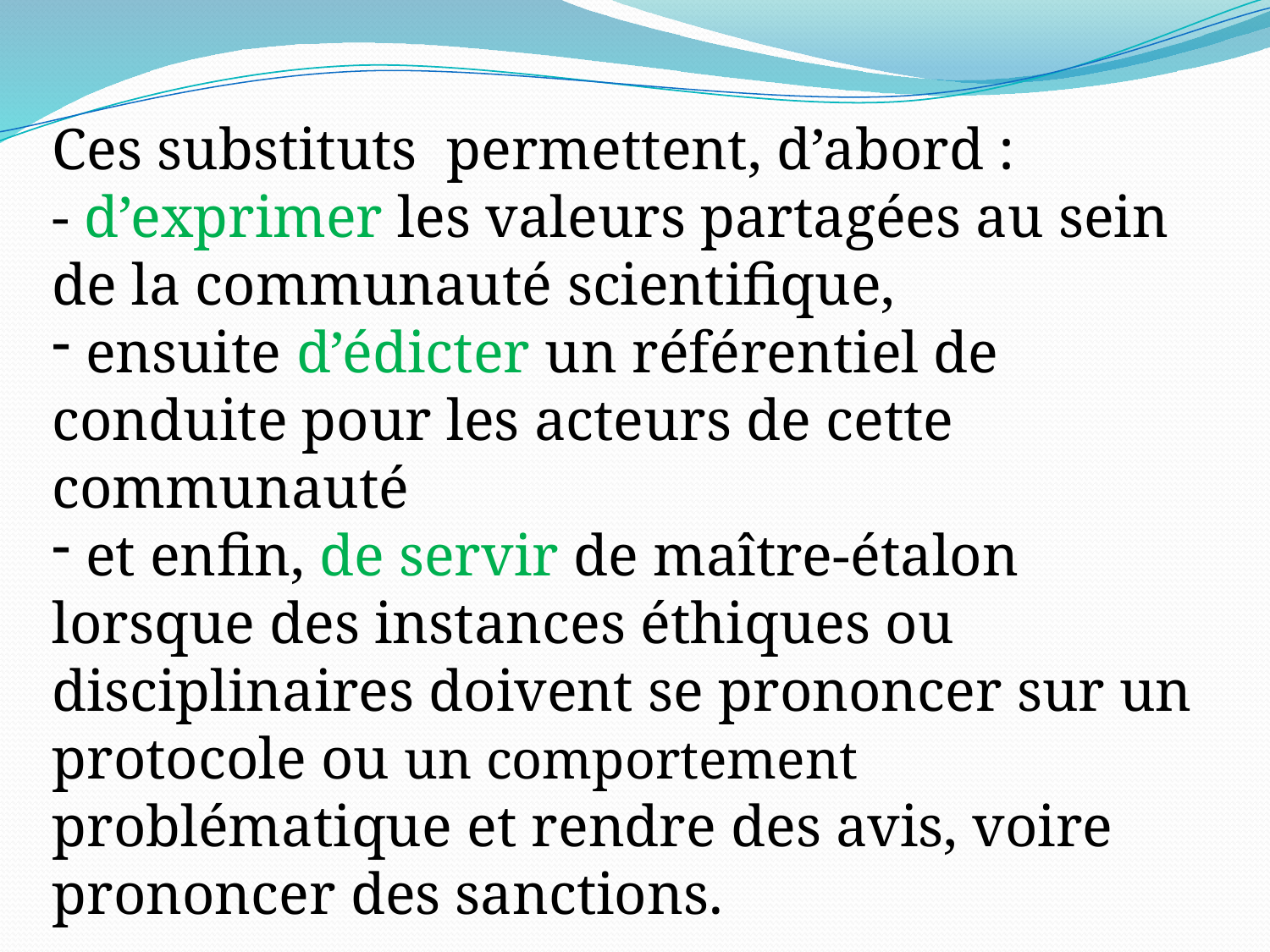

Ces substituts  permettent, d’abord :
- d’exprimer les valeurs partagées au sein de la communauté scientifique,
 ensuite d’édicter un référentiel de conduite pour les acteurs de cette communauté
 et enfin, de servir de maître-étalon lorsque des instances éthiques ou disciplinaires doivent se prononcer sur un protocole ou un comportement problématique et rendre des avis, voire prononcer des sanctions.